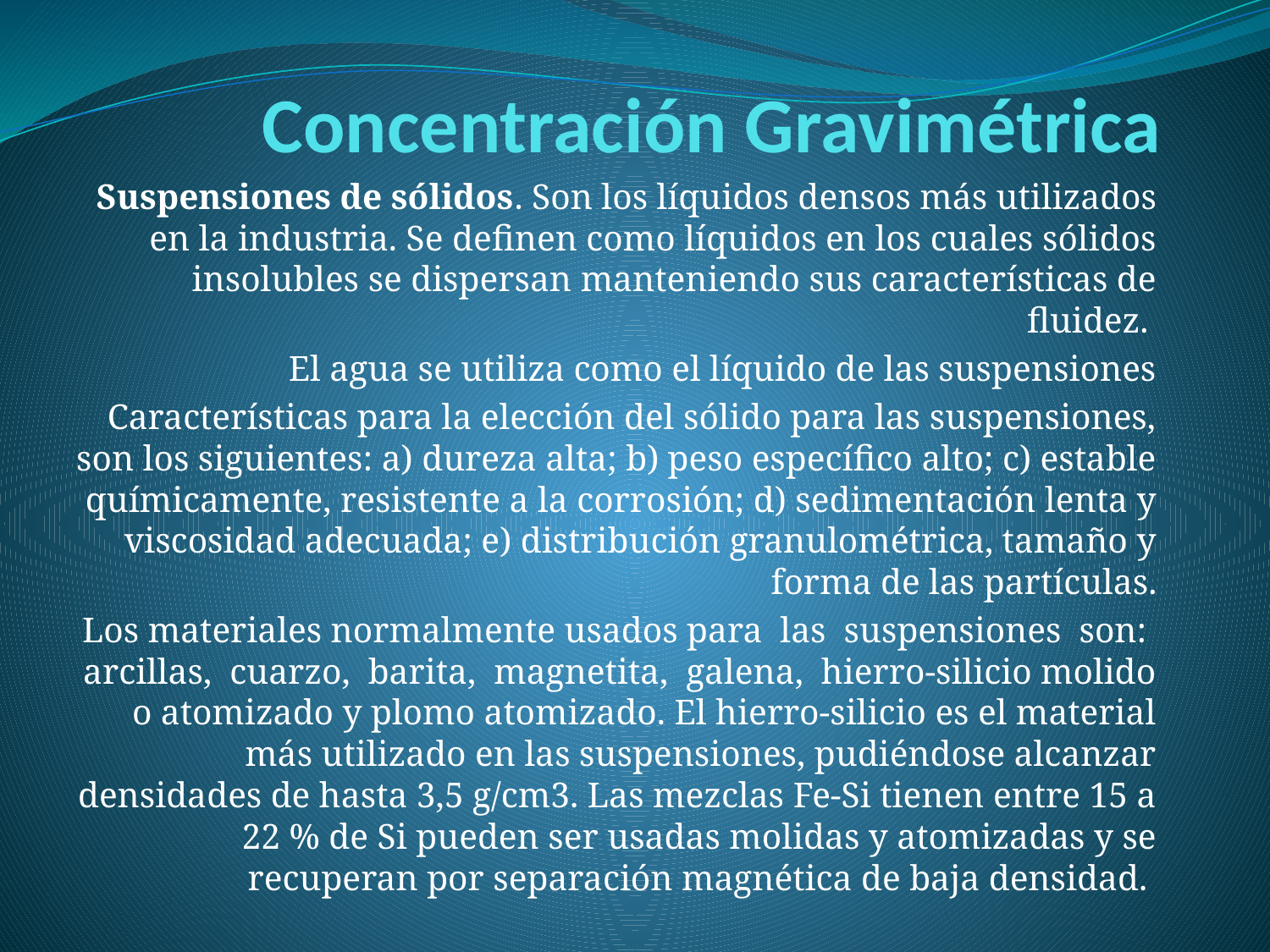

# Concentración Gravimétrica
Suspensiones de sólidos. Son los líquidos densos más utilizados en la industria. Se definen como líquidos en los cuales sólidos insolubles se dispersan manteniendo sus características de fluidez.
El agua se utiliza como el líquido de las suspensiones
Características para la elección del sólido para las suspensiones, son los siguientes: a) dureza alta; b) peso específico alto; c) estable químicamente, resistente a la corrosión; d) sedimentación lenta y viscosidad adecuada; e) distribución granulométrica, tamaño y forma de las partículas.
Los materiales normalmente usados para  las  suspensiones  son:  arcillas,  cuarzo,  barita,  magnetita,  galena,  hierro-silicio molido o atomizado y plomo atomizado. El hierro-silicio es el material más utilizado en las suspensiones, pudiéndose alcanzar densidades de hasta 3,5 g/cm3. Las mezclas Fe-Si tienen entre 15 a 22 % de Si pueden ser usadas molidas y atomizadas y se recuperan por separación magnética de baja densidad.